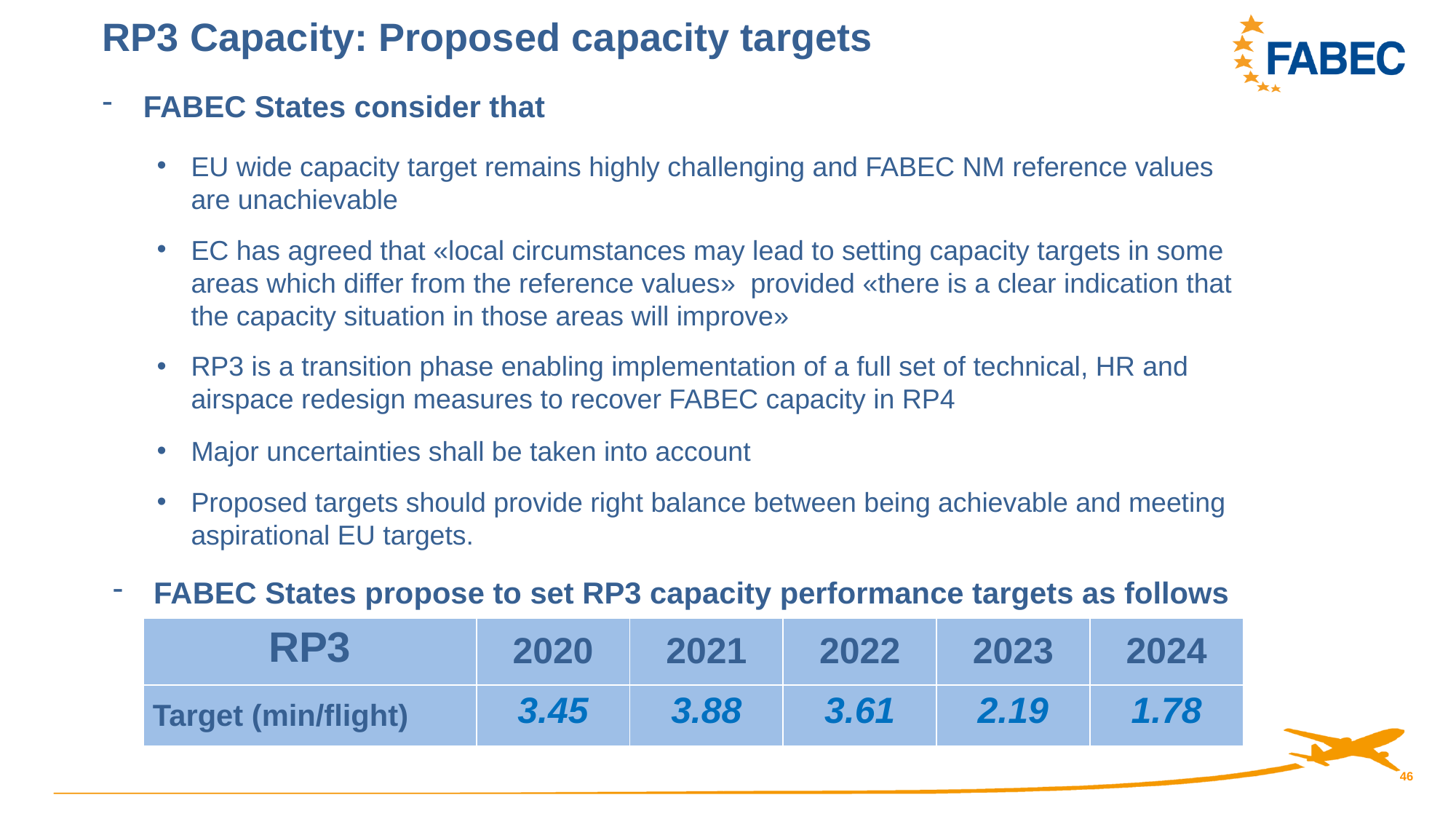

RP3 Capacity: Proposed capacity targets
FABEC States consider that

EU wide capacity target remains highly challenging and FABEC NM reference values are unachievable

EC has agreed that «local circumstances may lead to setting capacity targets in some areas which differ from the reference values»  provided «there is a clear indication that the capacity situation in those areas will improve»

RP3 is a transition phase enabling implementation of a full set of technical, HR and airspace redesign measures to recover FABEC capacity in RP4

Major uncertainties shall be taken into account

Proposed targets should provide right balance between being achievable and meeting aspirational EU targets.

FABEC States propose to set RP3 capacity performance targets as follows
| RP3 | 2020 | 2021 | 2022 | 2023 | 2024 |
| --- | --- | --- | --- | --- | --- |
| Target (min/flight) | 3.45 | 3.88 | 3.61 | 2.19 | 1.78 |